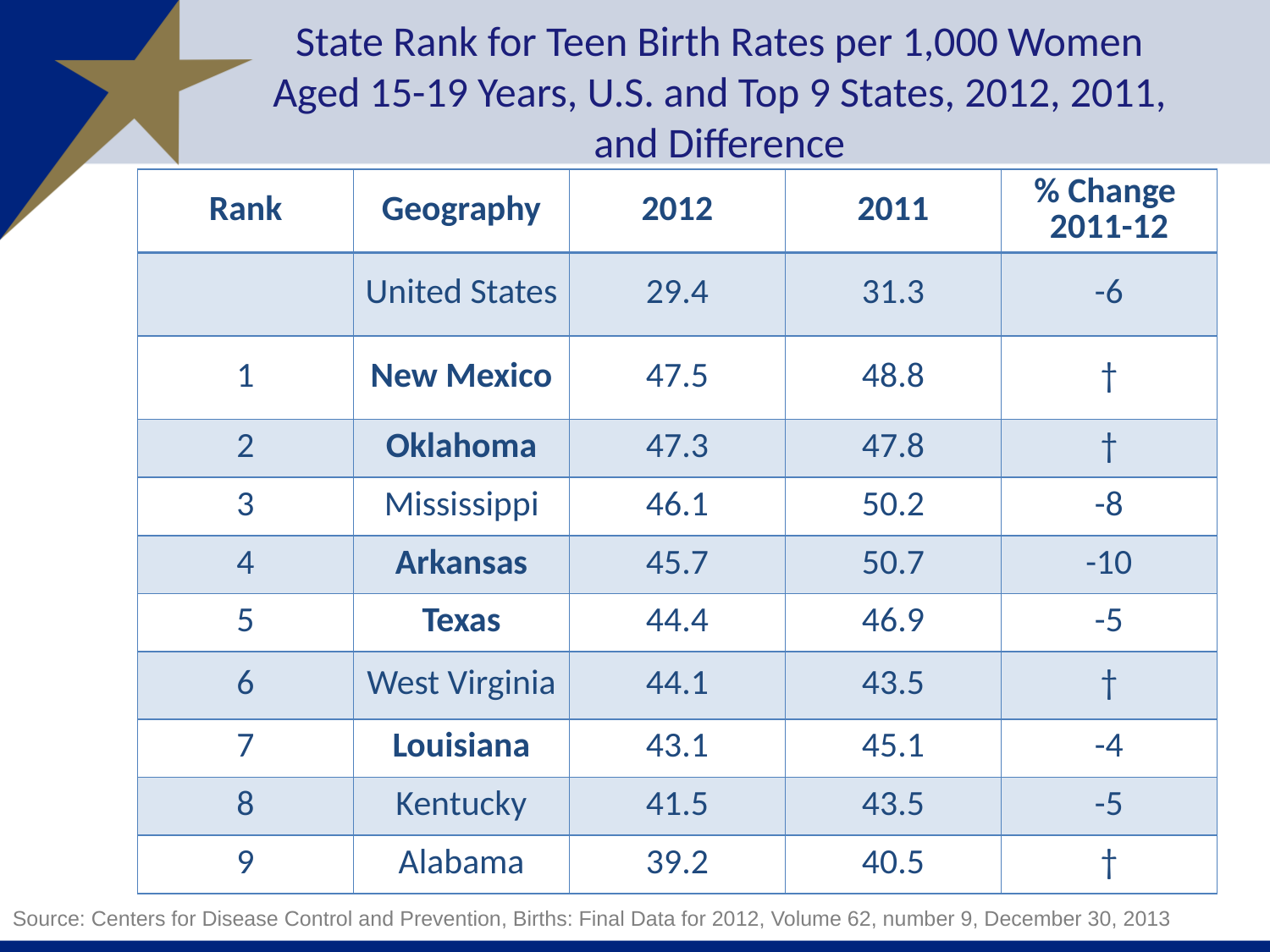

# State Rank for Teen Birth Rates per 1,000 Women Aged 15-19 Years, U.S. and Top 9 States, 2012, 2011, and Difference
| Rank | Geography | 2012 | 2011 | % Change 2011-12 |
| --- | --- | --- | --- | --- |
|  | United States | 29.4 | 31.3 | -6 |
| 1 | New Mexico | 47.5 | 48.8 | † |
| 2 | Oklahoma | 47.3 | 47.8 | † |
| 3 | Mississippi | 46.1 | 50.2 | -8 |
| 4 | Arkansas | 45.7 | 50.7 | -10 |
| 5 | Texas | 44.4 | 46.9 | -5 |
| 6 | West Virginia | 44.1 | 43.5 | † |
| 7 | Louisiana | 43.1 | 45.1 | -4 |
| 8 | Kentucky | 41.5 | 43.5 | -5 |
| 9 | Alabama | 39.2 | 40.5 | † |
Source: Centers for Disease Control and Prevention, Births: Final Data for 2012, Volume 62, number 9, December 30, 2013